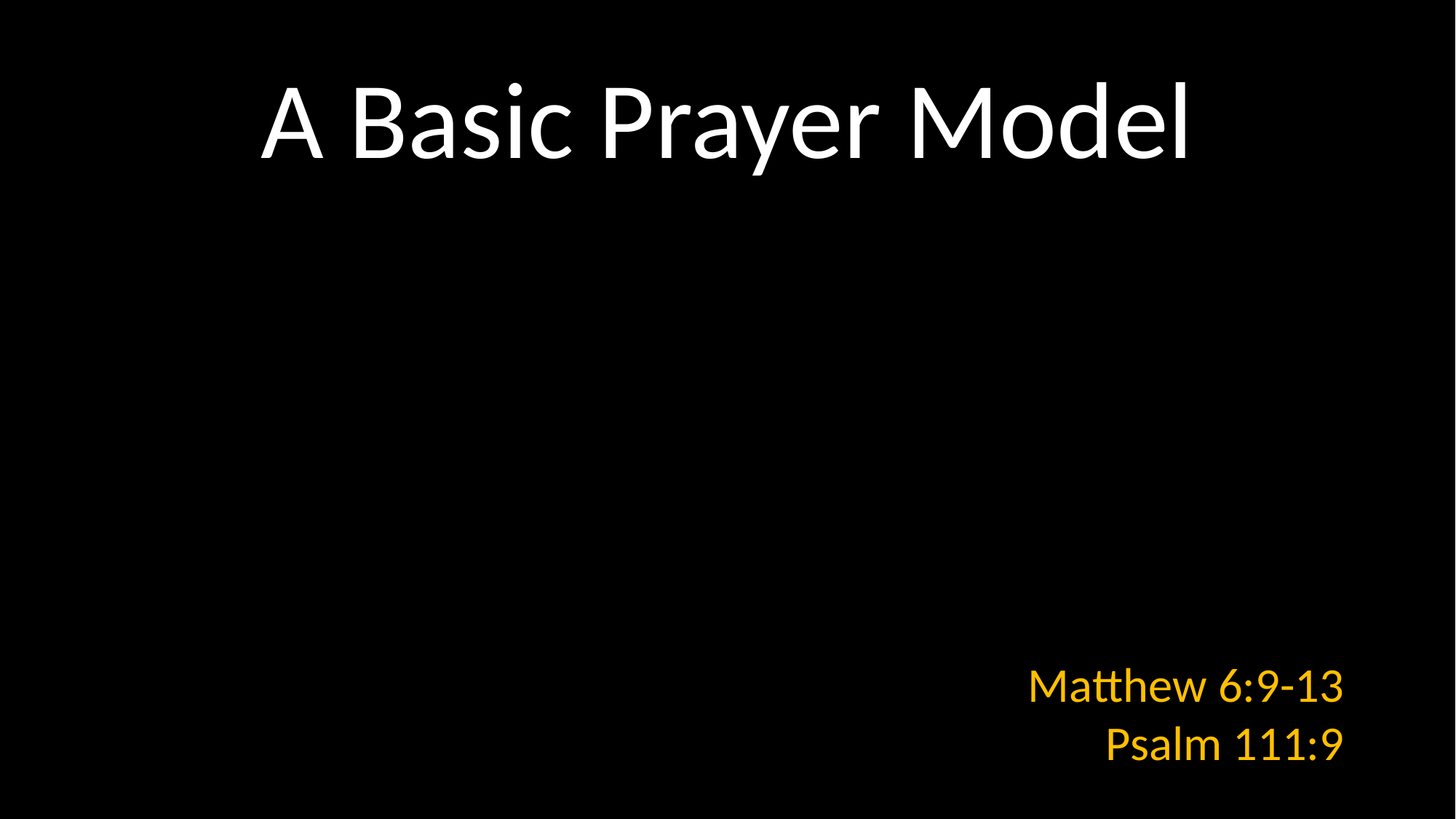

# A Basic Prayer Model

Matthew 6:9-13
Psalm 111:9